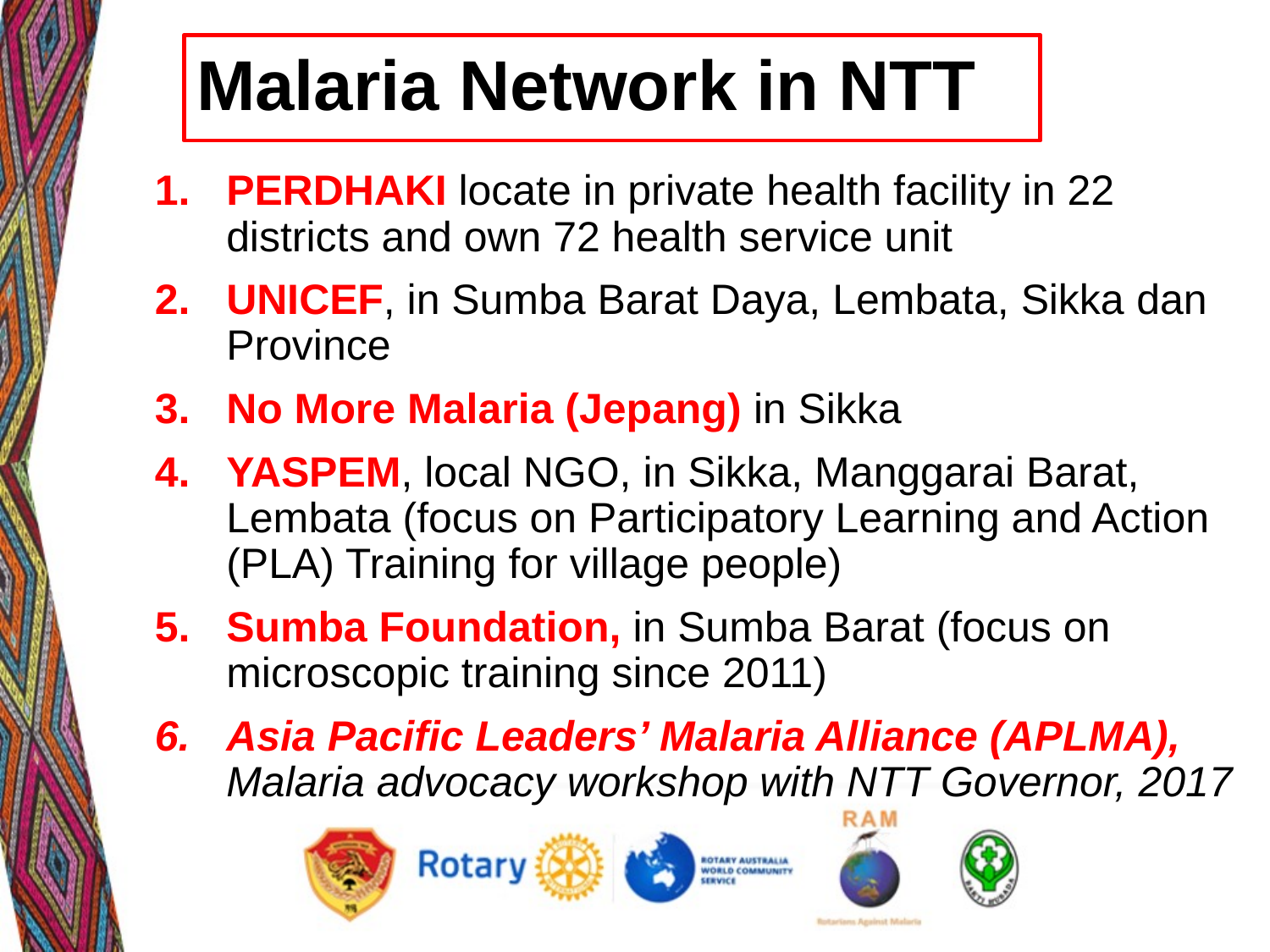

# Malaria Network in NTT
PERDHAKI locate in private health facility in 22 districts and own 72 health service unit
UNICEF, in Sumba Barat Daya, Lembata, Sikka dan Province
No More Malaria (Jepang) in Sikka
YASPEM, local NGO, in Sikka, Manggarai Barat, Lembata (focus on Participatory Learning and Action (PLA) Training for village people)
Sumba Foundation, in Sumba Barat (focus on microscopic training since 2011)
Asia Pacific Leaders’ Malaria Alliance (APLMA), Malaria advocacy workshop with NTT Governor, 2017